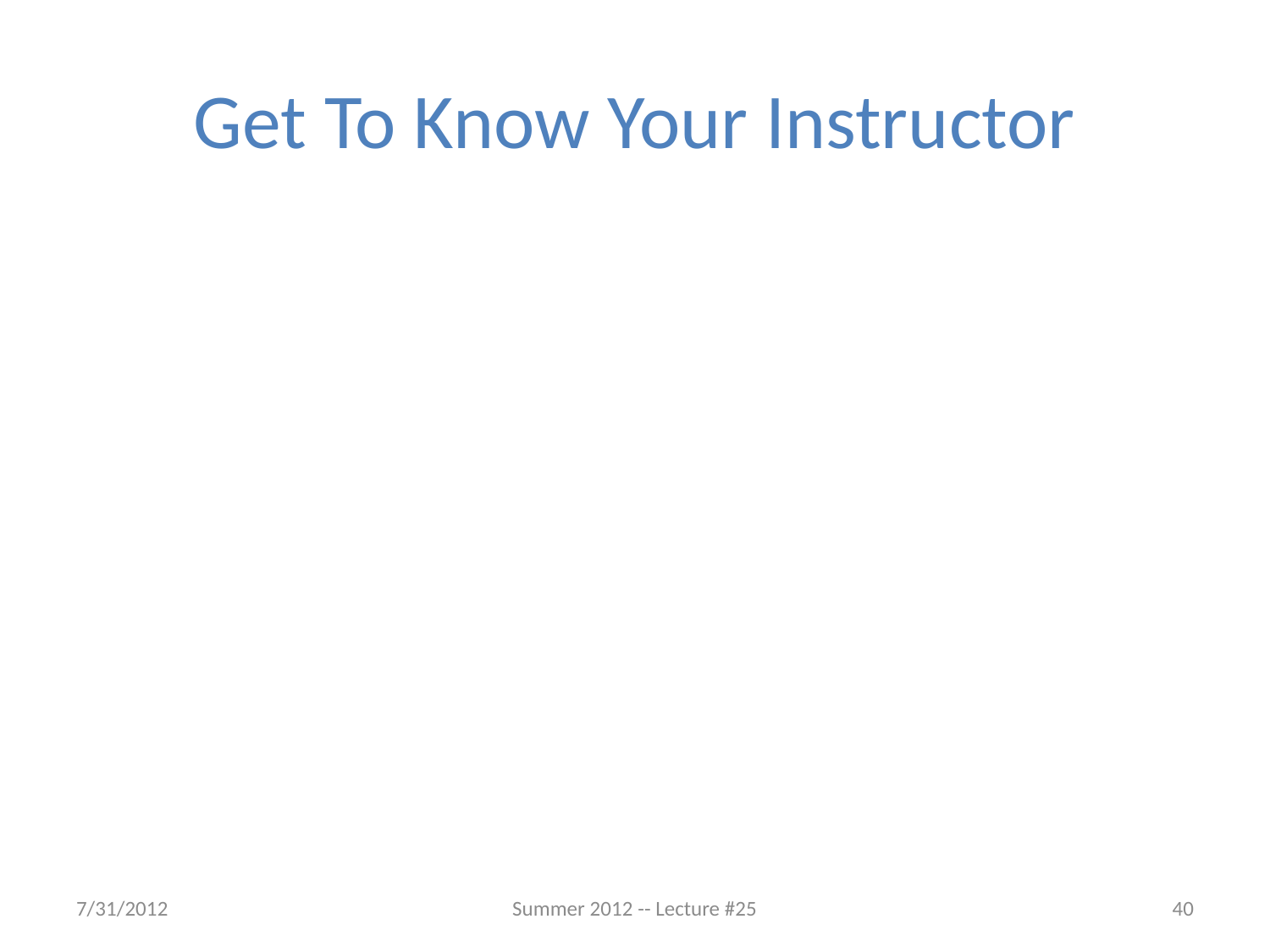

# Get To Know Your Instructor

7/31/2012
Summer 2012 -- Lecture #25
40